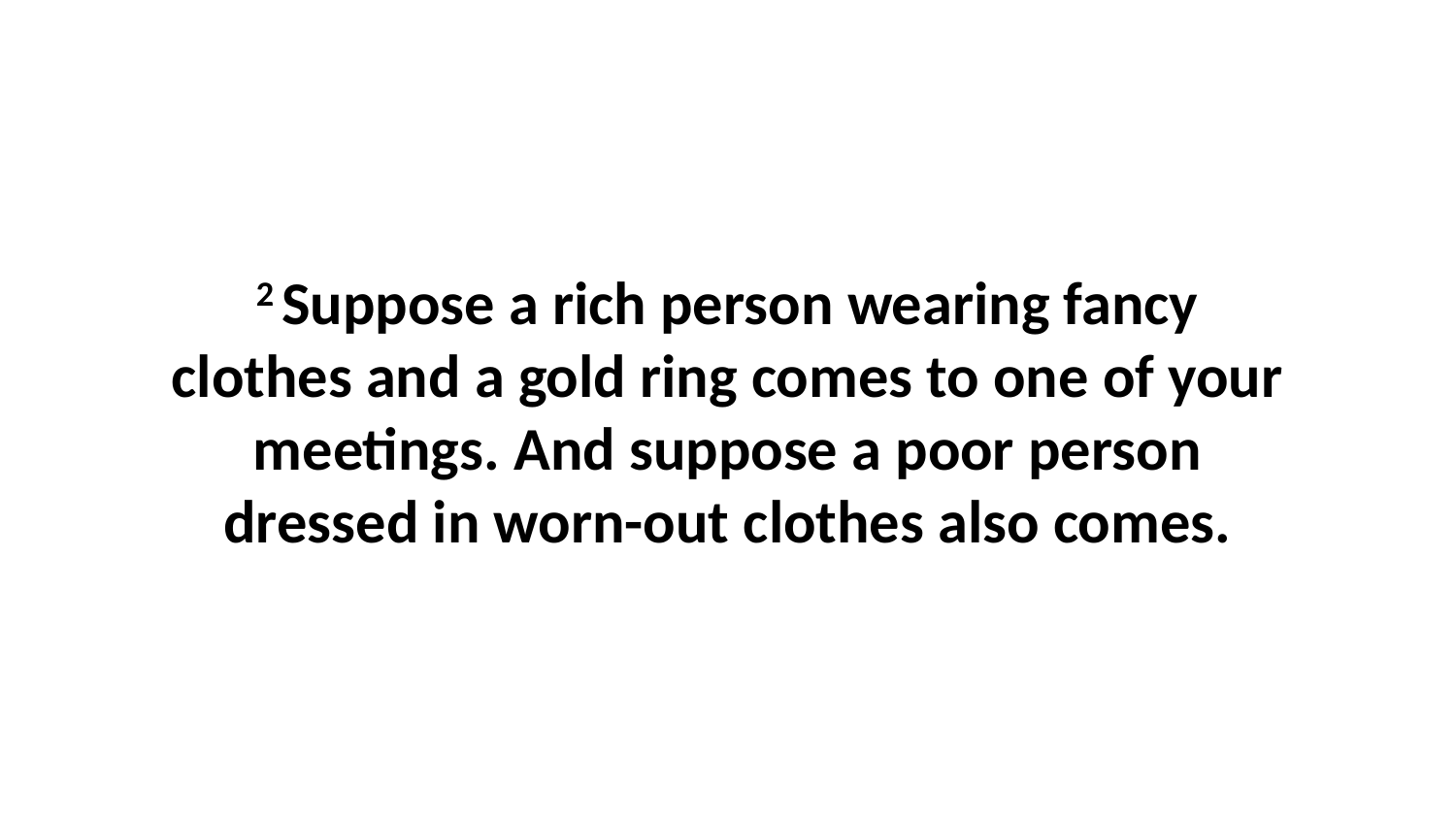

2 Suppose a rich person wearing fancy clothes and a gold ring comes to one of your meetings. And suppose a poor person dressed in worn-out clothes also comes.